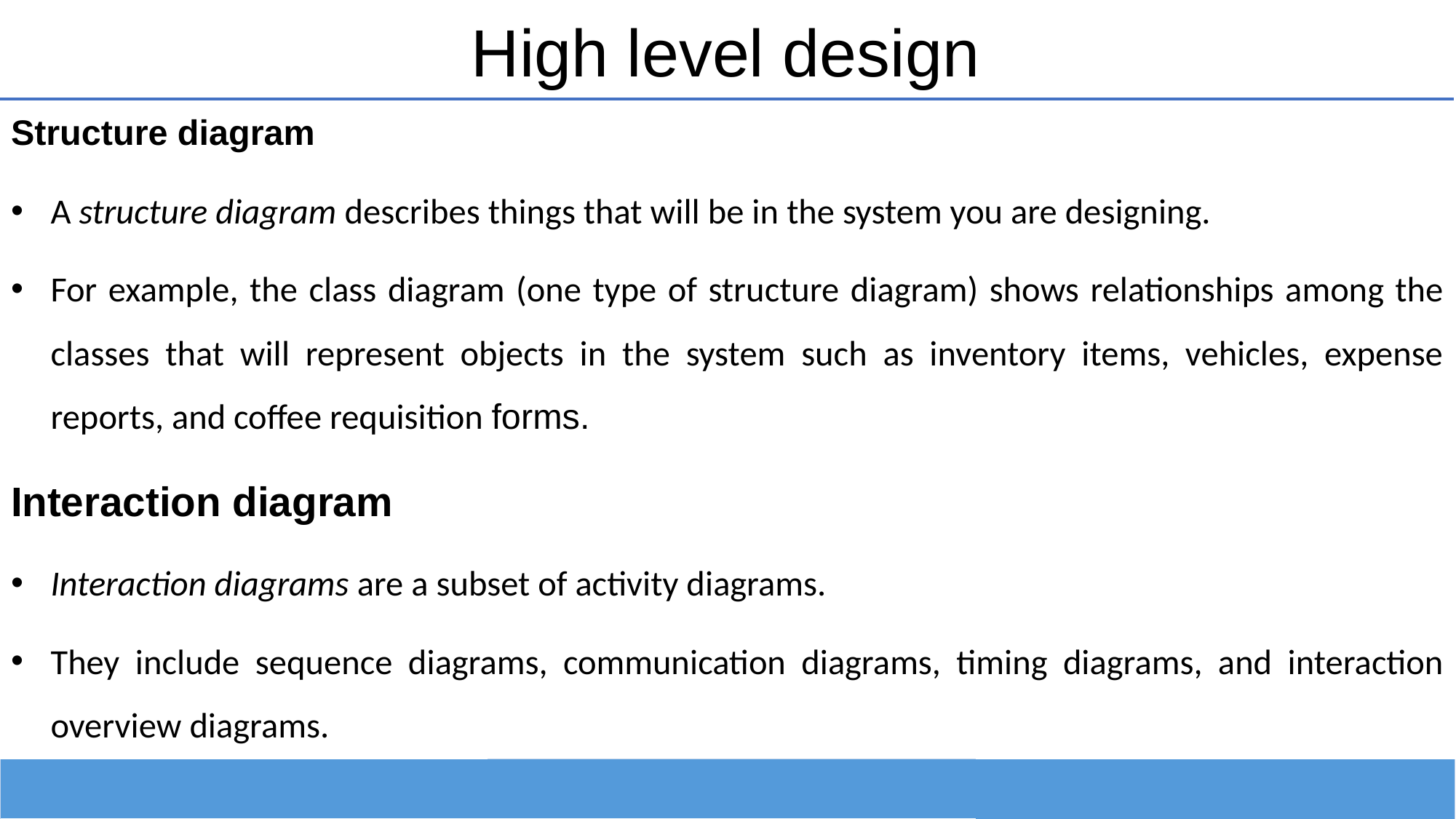

# High level design
Structure diagram
A structure diagram describes things that will be in the system you are designing.
For example, the class diagram (one type of structure diagram) shows relationships among the classes that will represent objects in the system such as inventory items, vehicles, expense reports, and coffee requisition forms.
Interaction diagram
Interaction diagrams are a subset of activity diagrams.
They include sequence diagrams, communication diagrams, timing diagrams, and interaction overview diagrams.

|  |  |  |
| --- | --- | --- |